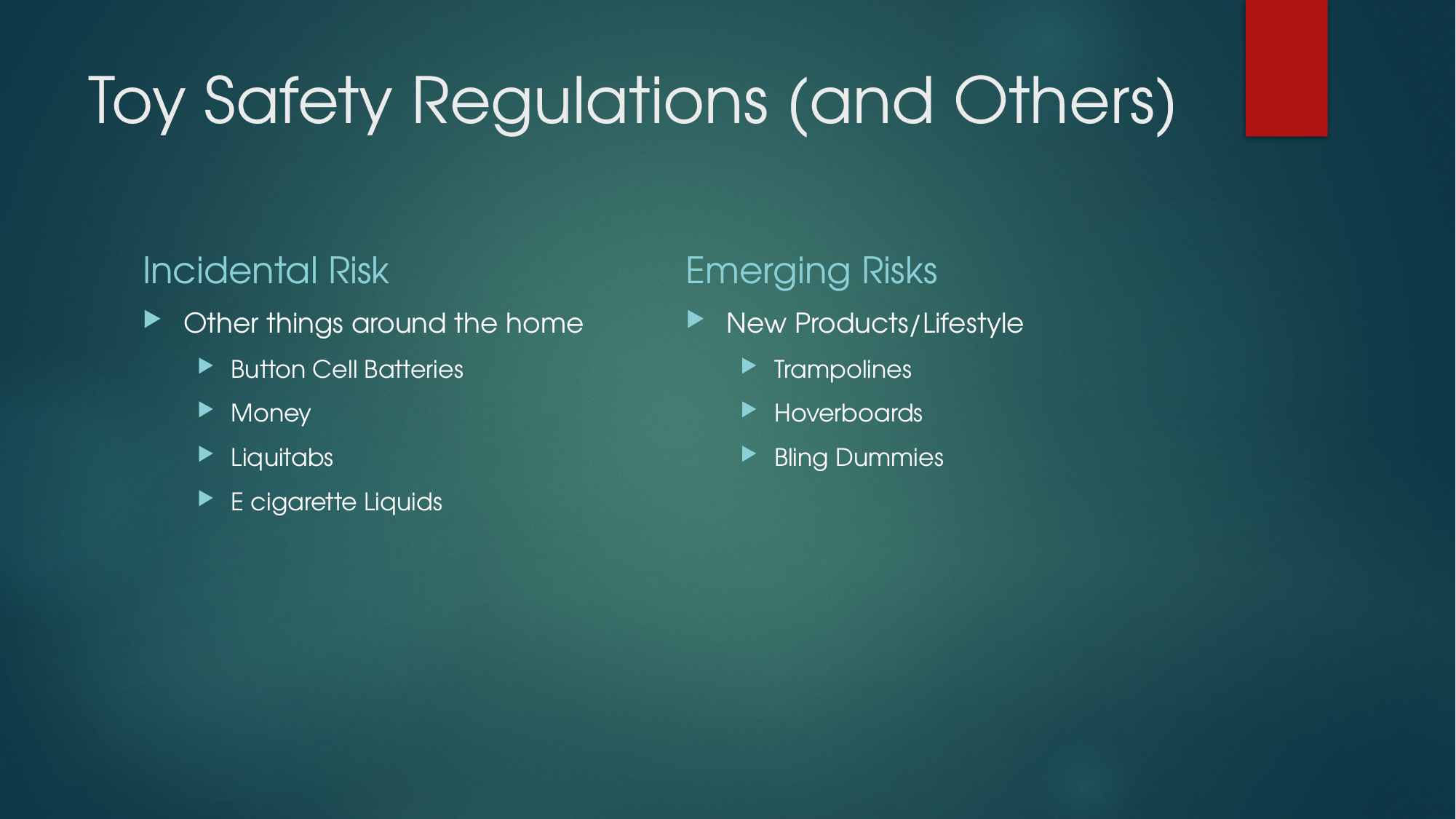

# Toy Safety Regulations (and Others)
Incidental Risk
Emerging Risks
Other things around the home
Button Cell Batteries
Money
Liquitabs
E cigarette Liquids

New Products/Lifestyle
Trampolines
Hoverboards
Bling Dummies